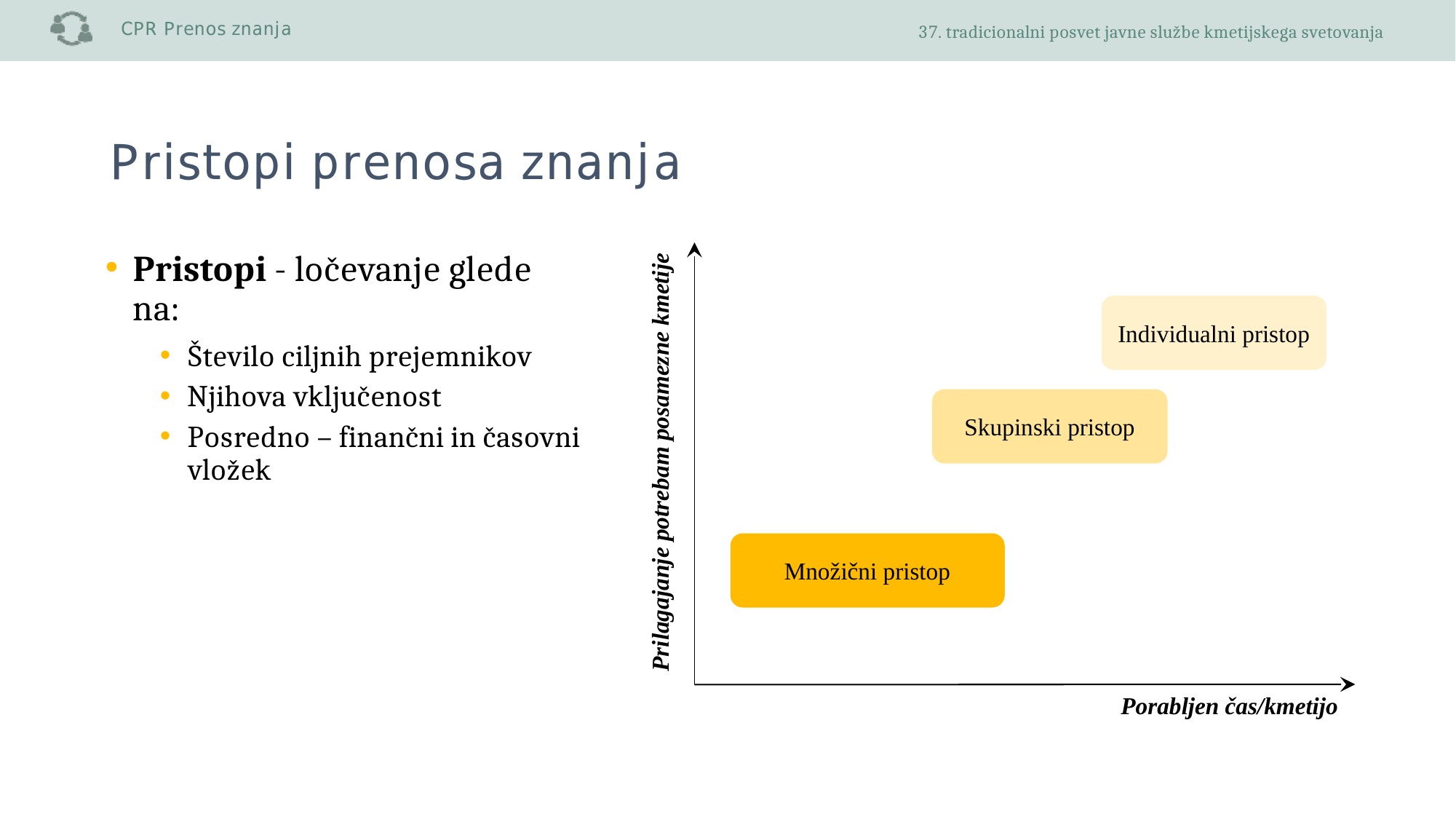

# Pristopi prenosa znanja
Individualni pristop
Skupinski pristop
Prilagajanje potrebam posamezne kmetije
Množični pristop
Porabljen čas/kmetijo
Pristopi - ločevanje glede na:
Število ciljnih prejemnikov
Njihova vključenost
Posredno – finančni in časovni vložek